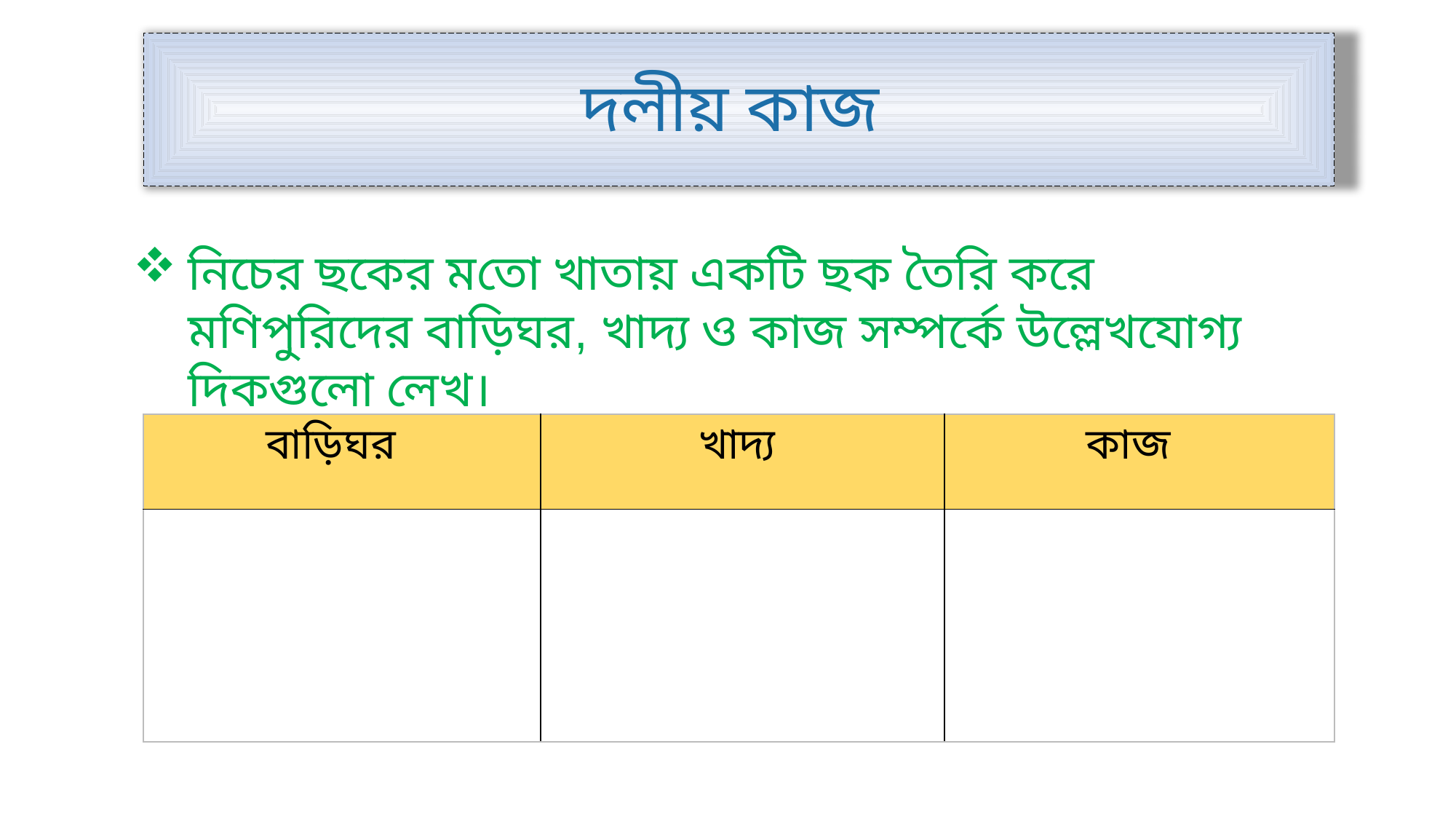

দলীয় কাজ
নিচের ছকের মতো খাতায় একটি ছক তৈরি করে মণিপুরিদের বাড়িঘর, খাদ্য ও কাজ সম্পর্কে উল্লেখযোগ্য দিকগুলো লেখ।
| বাড়িঘর | খাদ্য | কাজ |
| --- | --- | --- |
|  |  |  |